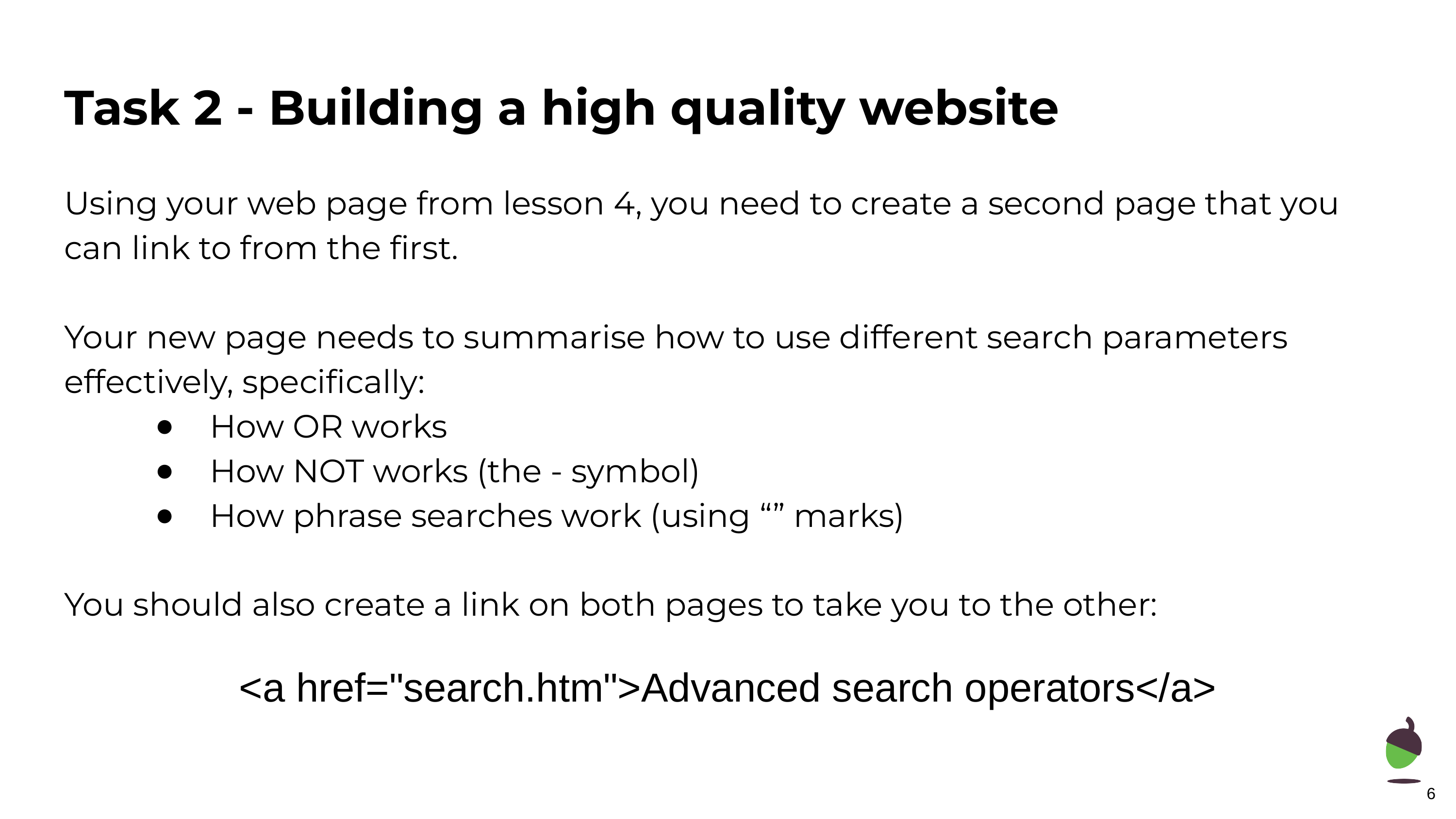

# Task 2 - Building a high quality website
Using your web page from lesson 4, you need to create a second page that you can link to from the first.

Your new page needs to summarise how to use different search parameters effectively, specifically:
How OR works
How NOT works (the - symbol)
How phrase searches work (using “” marks)

You should also create a link on both pages to take you to the other:
<a href="search.htm">Advanced search operators</a>
6